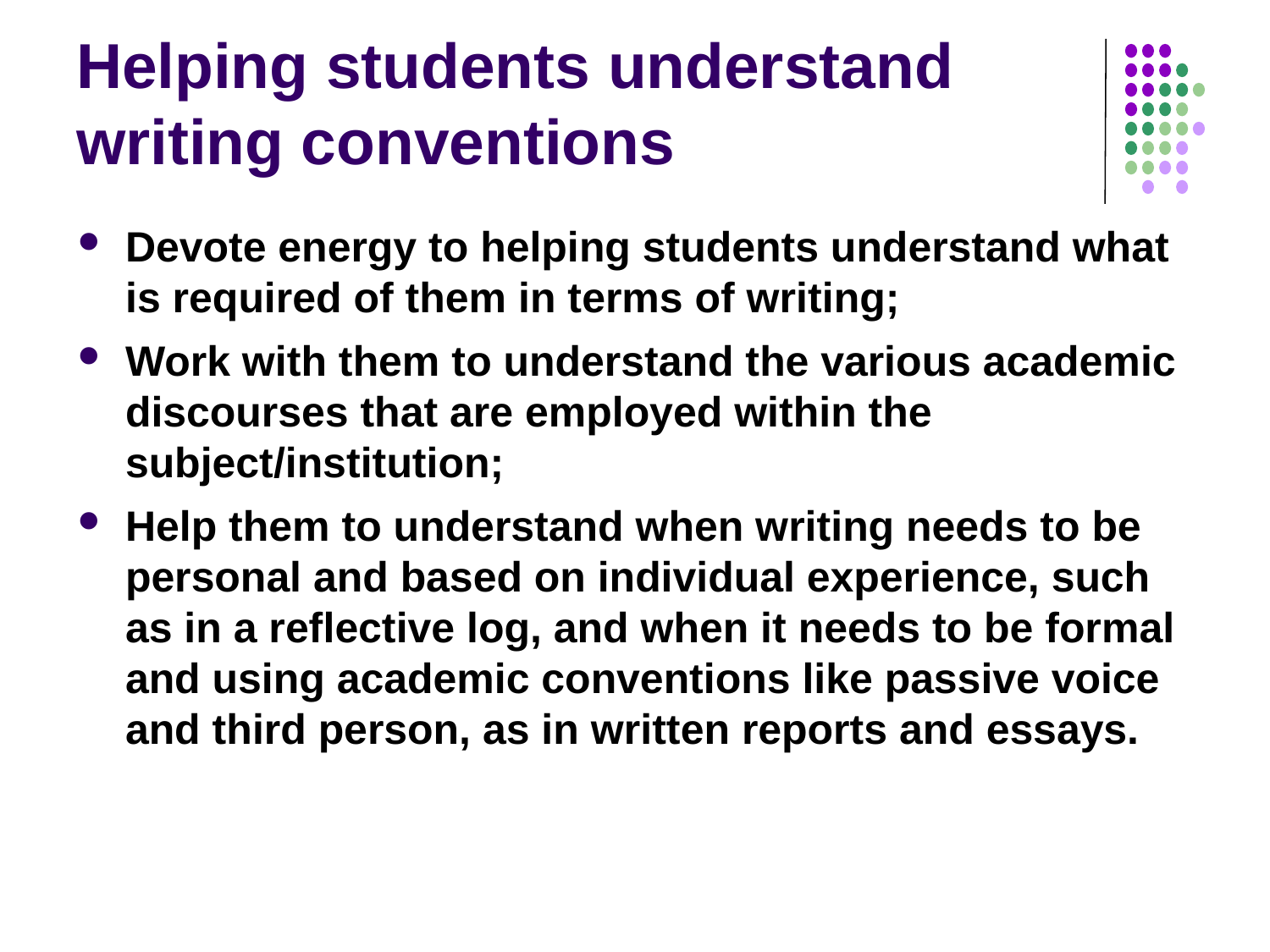

# Helping students understand writing conventions
Devote energy to helping students understand what is required of them in terms of writing;
Work with them to understand the various academic discourses that are employed within the subject/institution;
Help them to understand when writing needs to be personal and based on individual experience, such as in a reflective log, and when it needs to be formal and using academic conventions like passive voice and third person, as in written reports and essays.